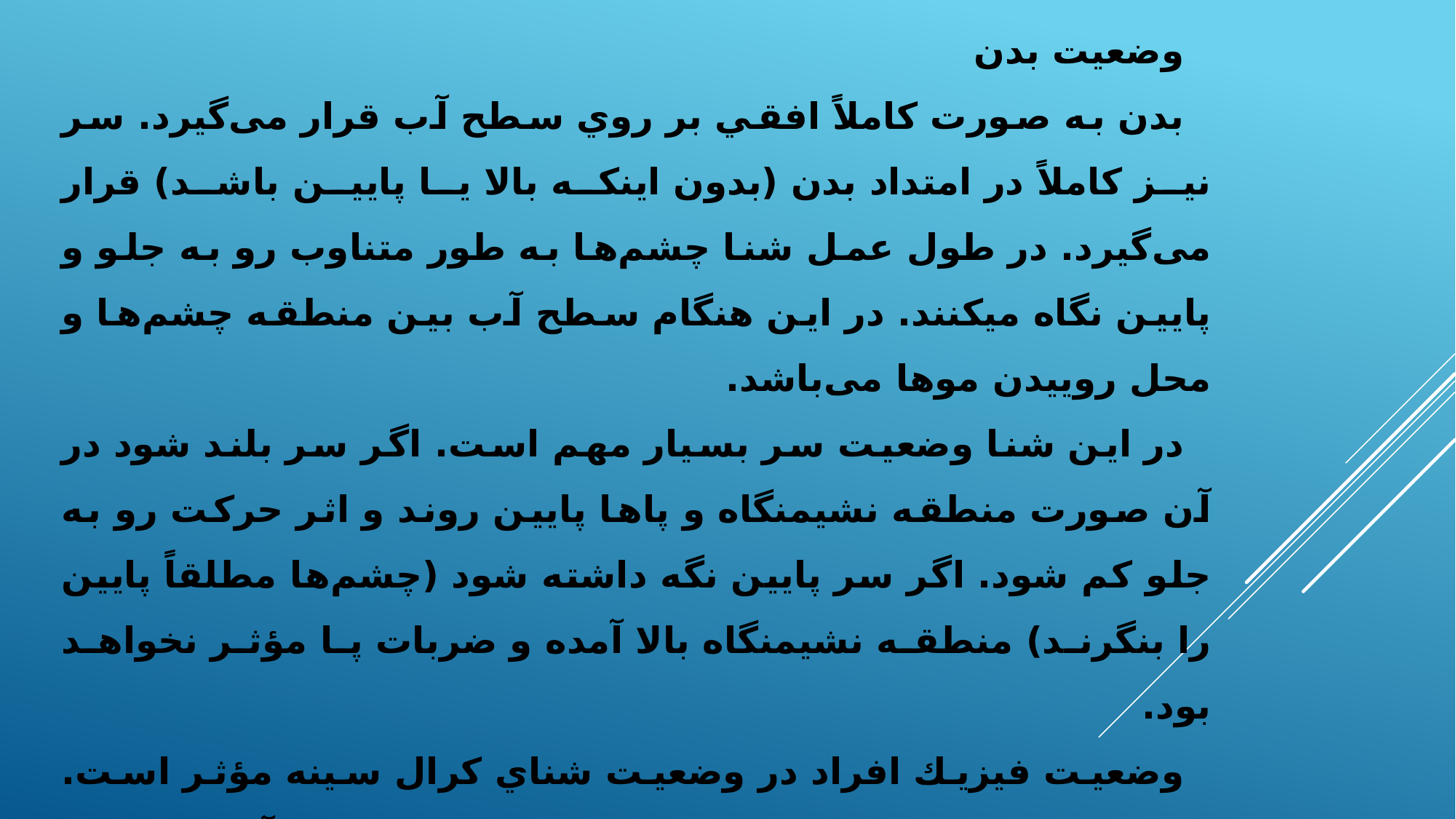

وضعيت بدن
بدن به صورت کاملاً افقي بر روي سطح آب قرار می‌گیرد. سر نيز کاملاً در امتداد بدن (بدون اينكه بالا يا پايين باشد) قرار می‌گیرد. در طول عمل شنا چشم‌ها به طور متناوب رو به جلو و پایین نگاه مي­كنند. در اين هنگام سطح آب بين منطقه چشم‌ها و محل روييدن موها می‌باشد.
در اين شنا وضعيت سر بسيار مهم است. اگر سر بلند شود در آن صورت منطقه نشيمنگاه و پاها پايين روند و اثر حركت رو به جلو كم شود. اگر سر پايين نگه داشته شود (چشم‌ها مطلقاً پايين را بنگرند) منطقه نشيمنگاه بالا آمده و ضربات پا مؤثر نخواهد بود.
وضعيت فيزيك افراد در وضعيت شناي كرال سينه مؤثر است. در افراد ضعيف بهتر است كه ابتدا ضربه پا به نحوي آموزش داده شود كه باعث شود تا وضعيت بدني پايداري حاصل گردد.
بهترين وضعيت حركت سر نيز به اين ترتيب است كه حركت آن به نحوي محدود شود كه تنها عمل استنشاق را انجام دهد. اين حركت نيز در حد ممكن بايد با كمترين دخالت در وضعيت بدن صورت گيرد.